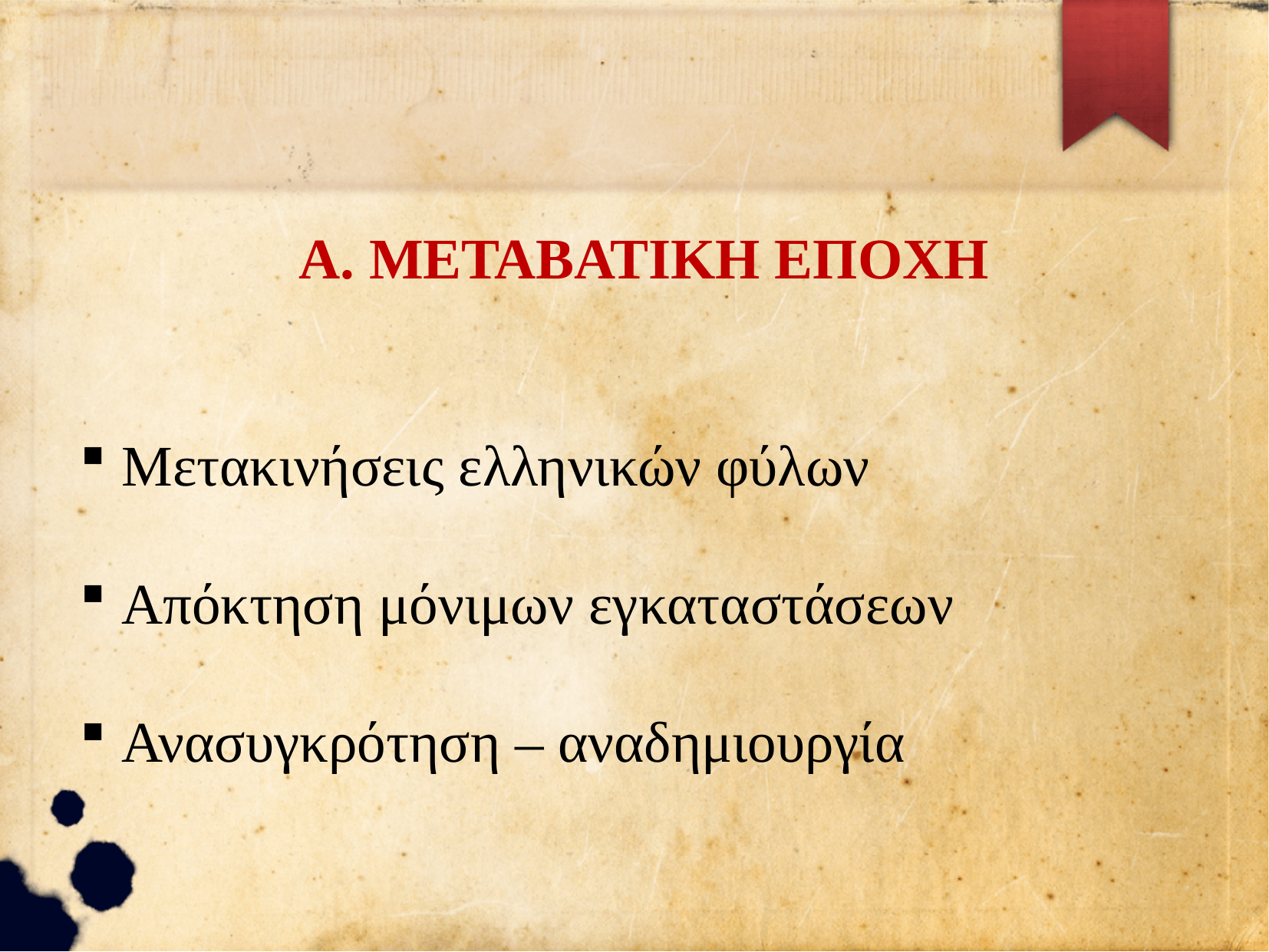

Α. ΜΕΤΑΒΑΤΙΚΗ ΕΠΟΧΗ

 Μετακινήσεις ελληνικών φύλων
 Απόκτηση μόνιμων εγκαταστάσεων
 Ανασυγκρότηση – αναδημιουργία